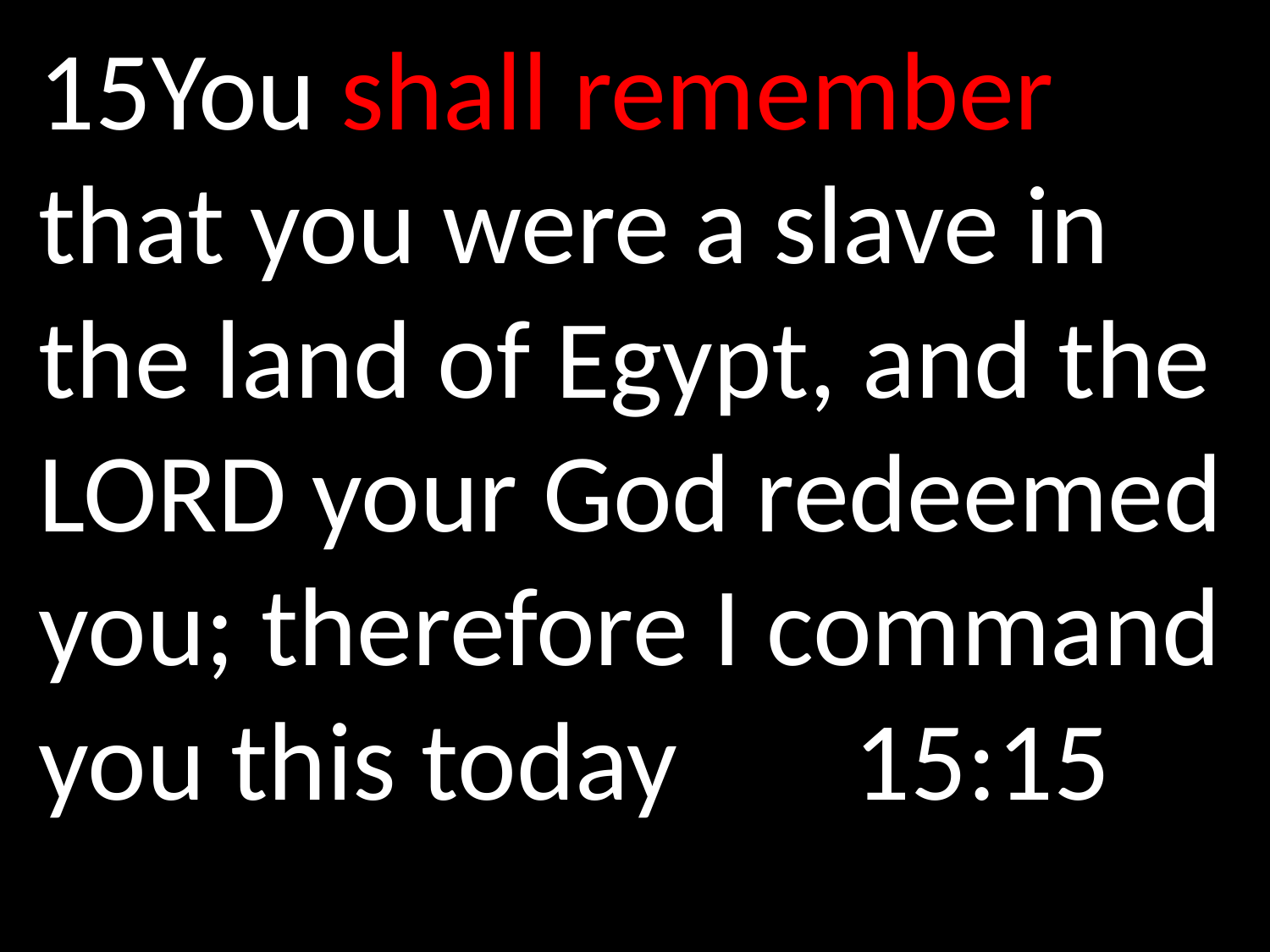

15You shall remember that you were a slave in the land of Egypt, and the LORD your God redeemed you; therefore I command you this today       15:15